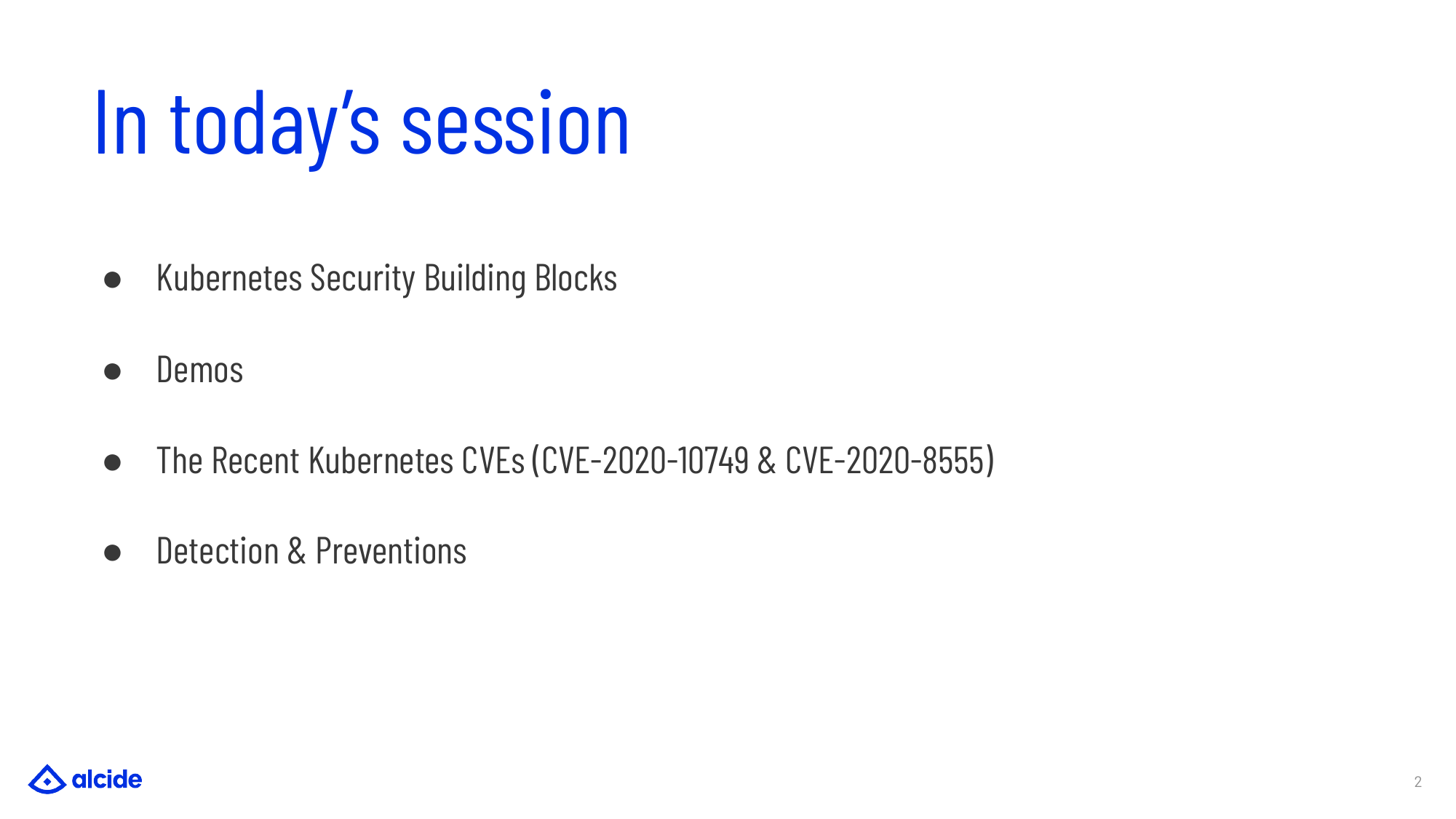

# In today’s session
Kubernetes Security Building Blocks
Demos
The Recent Kubernetes CVEs (CVE-2020-10749 & CVE-2020-8555)
Detection & Preventions
2